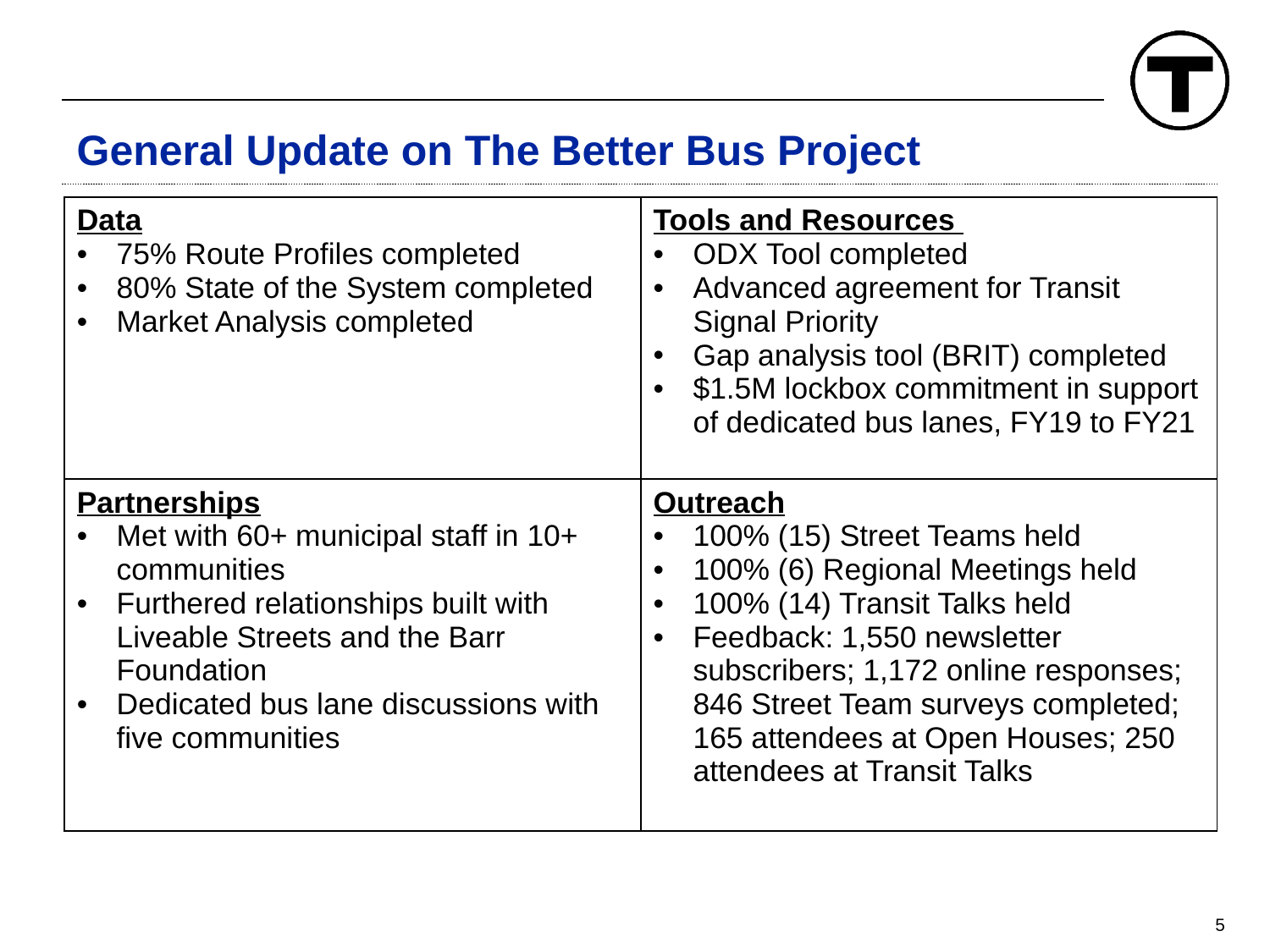

# General Update on The Better Bus Project
| Data 75% Route Profiles completed 80% State of the System completed Market Analysis completed | Tools and Resources ODX Tool completed Advanced agreement for Transit Signal Priority Gap analysis tool (BRIT) completed $1.5M lockbox commitment in support of dedicated bus lanes, FY19 to FY21 |
| --- | --- |
| Partnerships Met with 60+ municipal staff in 10+ communities Furthered relationships built with Liveable Streets and the Barr Foundation Dedicated bus lane discussions with five communities | Outreach 100% (15) Street Teams held 100% (6) Regional Meetings held 100% (14) Transit Talks held Feedback: 1,550 newsletter subscribers; 1,172 online responses; 846 Street Team surveys completed; 165 attendees at Open Houses; 250 attendees at Transit Talks |